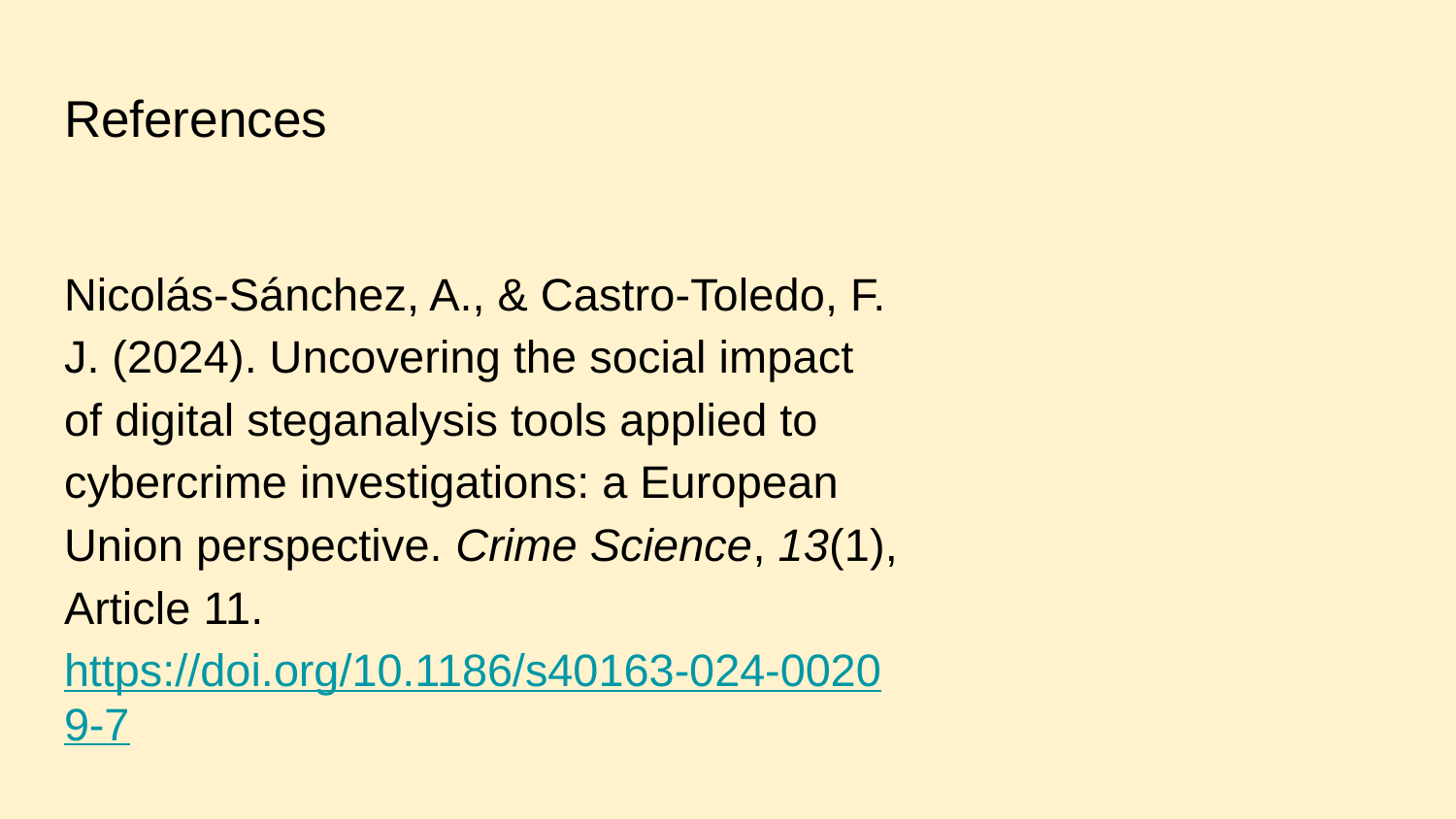

# References

Nicolás-Sánchez, A., & Castro-Toledo, F. J. (2024). Uncovering the social impact of digital steganalysis tools applied to cybercrime investigations: a European Union perspective. Crime Science, 13(1), Article 11. https://doi.org/10.1186/s40163-024-00209-7